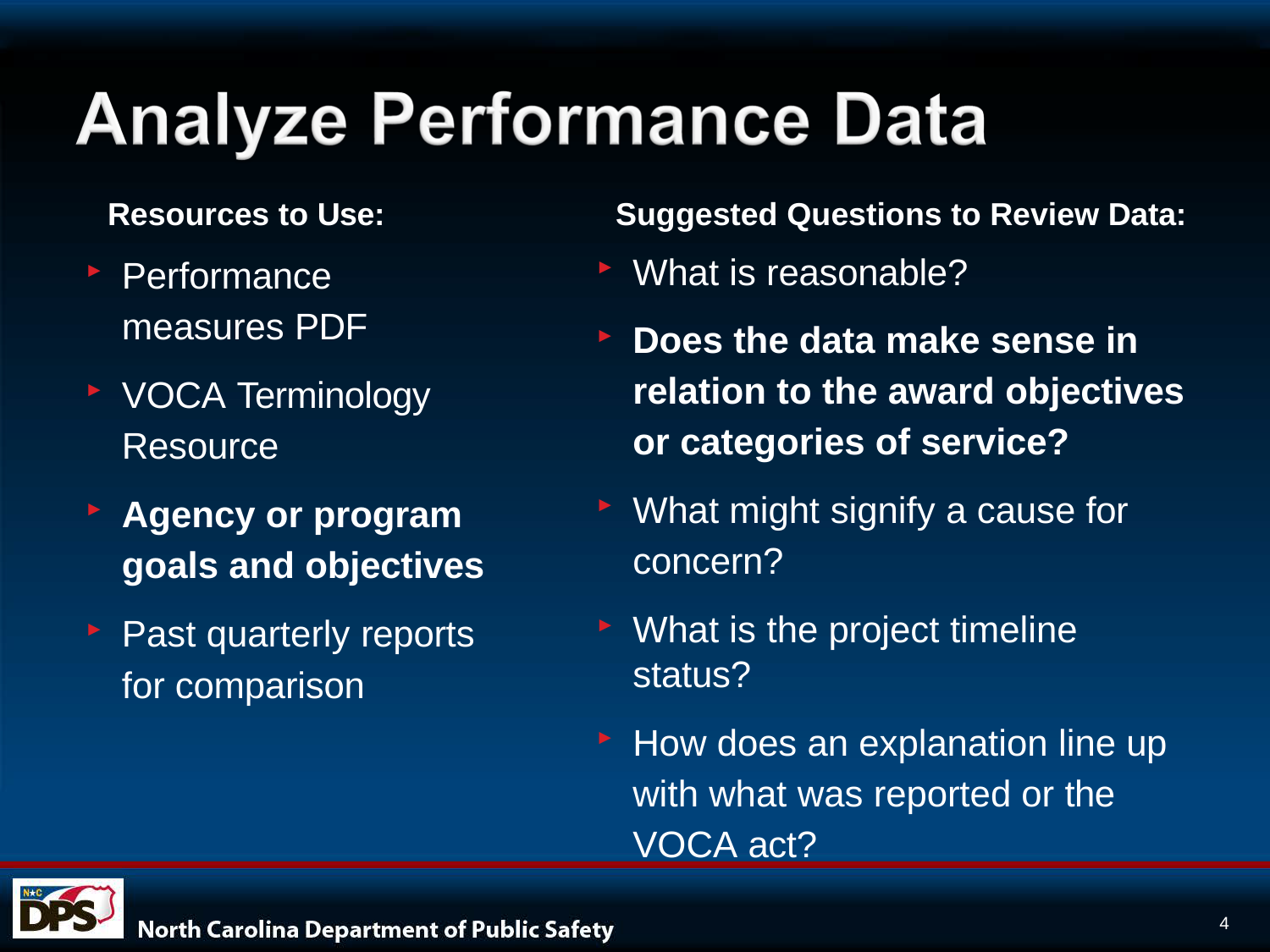

# Resources to Use:
Suggested Questions to Review Data:
What is reasonable?
Does the data make sense in relation to the award objectives or categories of service?
What might signify a cause for concern?
What is the project timeline status?
How does an explanation line up with what was reported or the VOCA act?
Performance measures PDF
VOCA Terminology Resource
Agency or program goals and objectives
Past quarterly reports for comparison
4